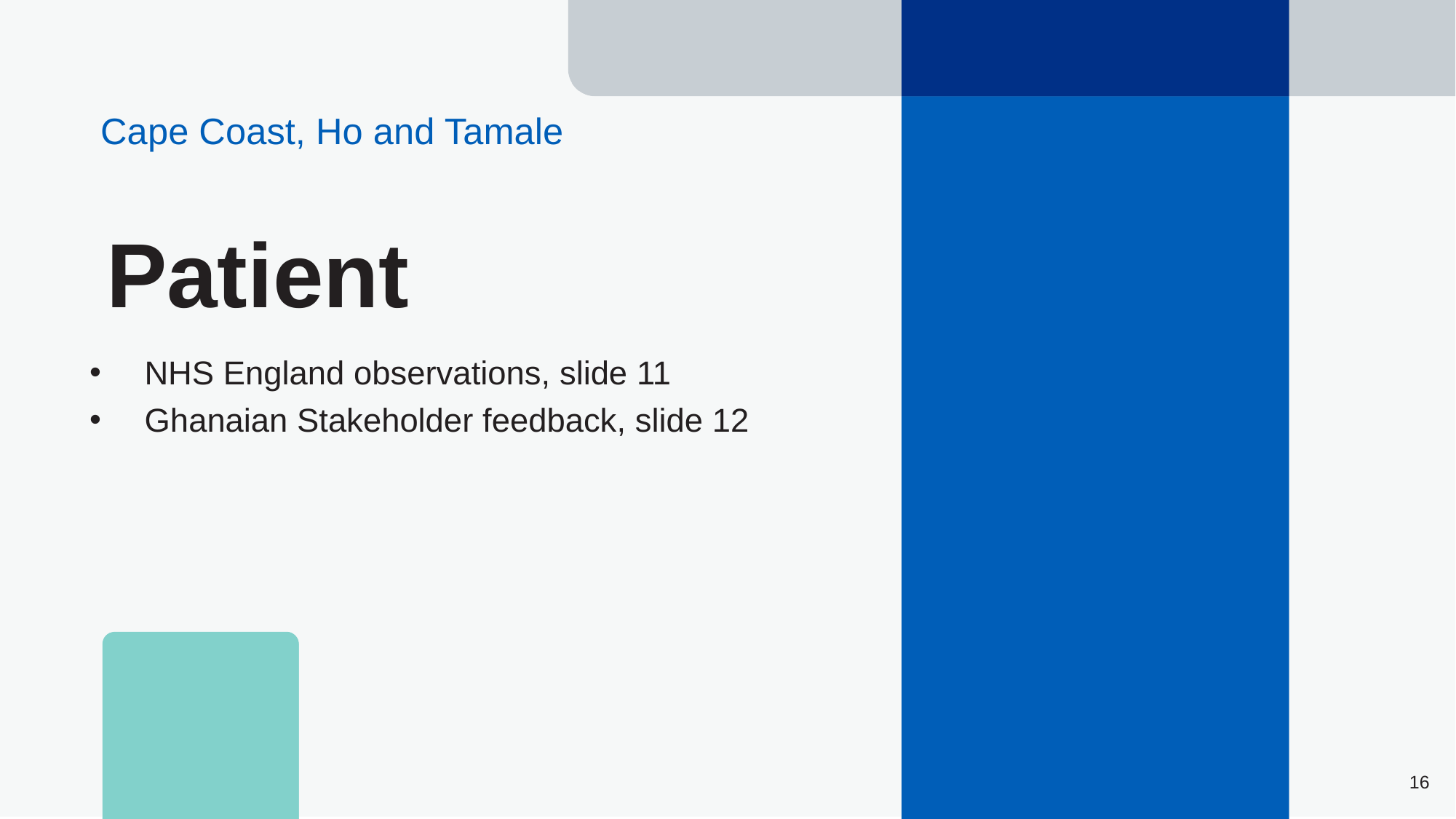

Cape Coast, Ho and Tamale

Patient
NHS England observations, slide 11
Ghanaian Stakeholder feedback, slide 12